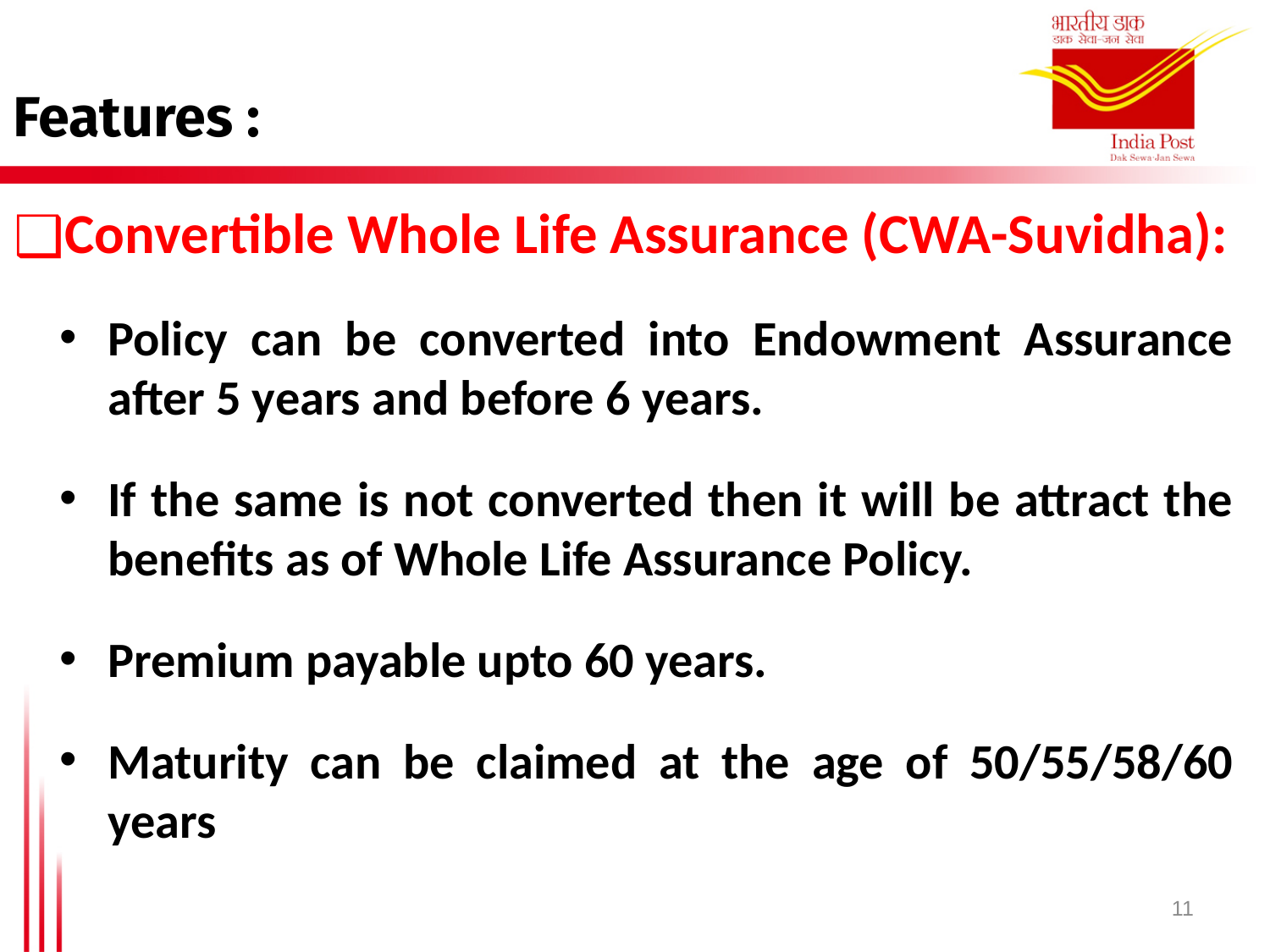

Features :

Convertible Whole Life Assurance (CWA-Suvidha):
Policy can be converted into Endowment Assurance after 5 years and before 6 years.
If the same is not converted then it will be attract the benefits as of Whole Life Assurance Policy.
Premium payable upto 60 years.
Maturity can be claimed at the age of 50/55/58/60 years
11